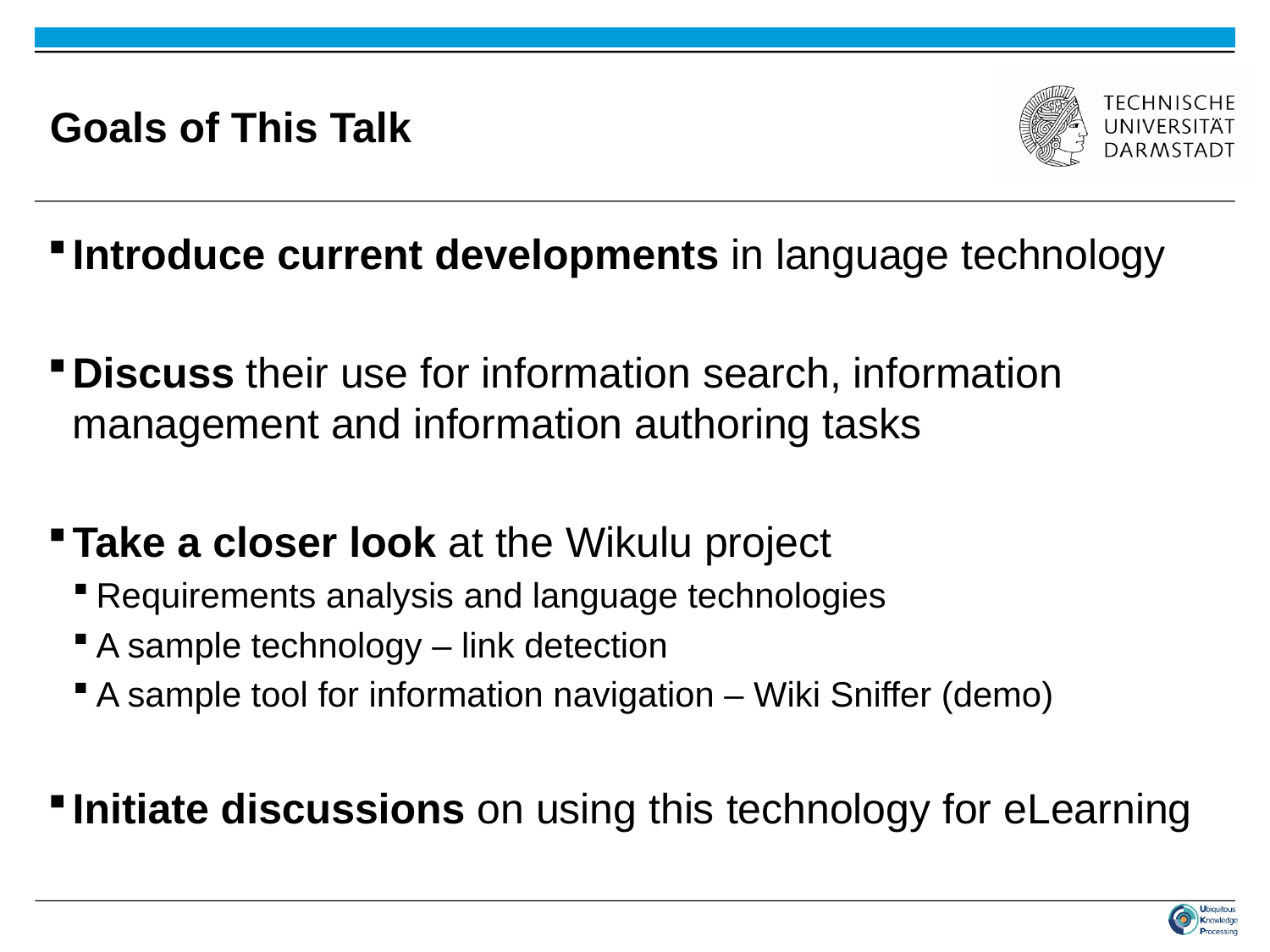

# Goals of This Talk
Introduce current developments in language technology

Discuss their use for information search, information management and information authoring tasks

Take a closer look at the Wikulu project
Requirements analysis and language technologies
A sample technology – link detection
A sample tool for information navigation – Wiki Sniffer (demo)

Initiate discussions on using this technology for eLearning